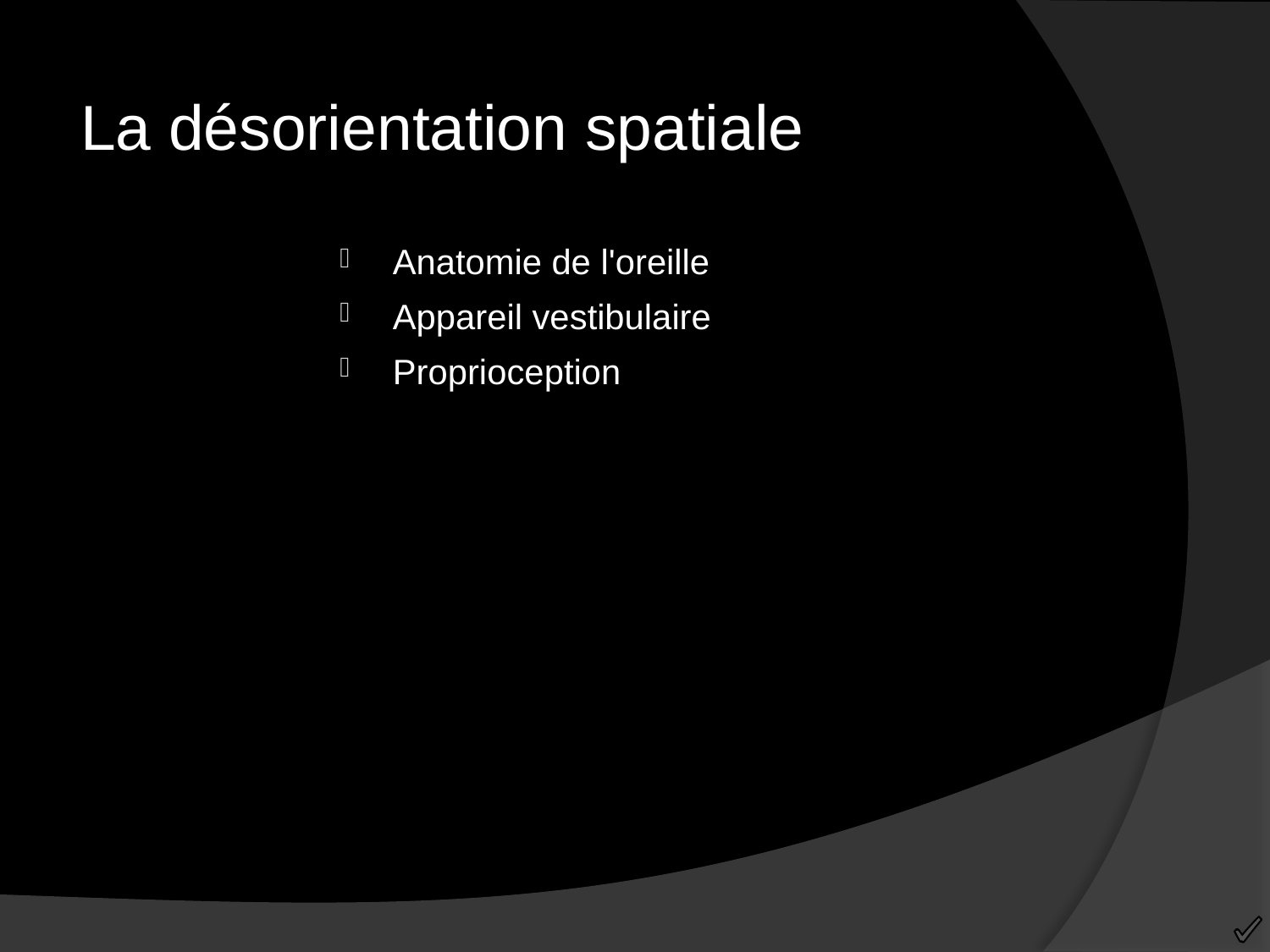

La désorientation spatiale
Anatomie de l'oreille
Appareil vestibulaire
Proprioception